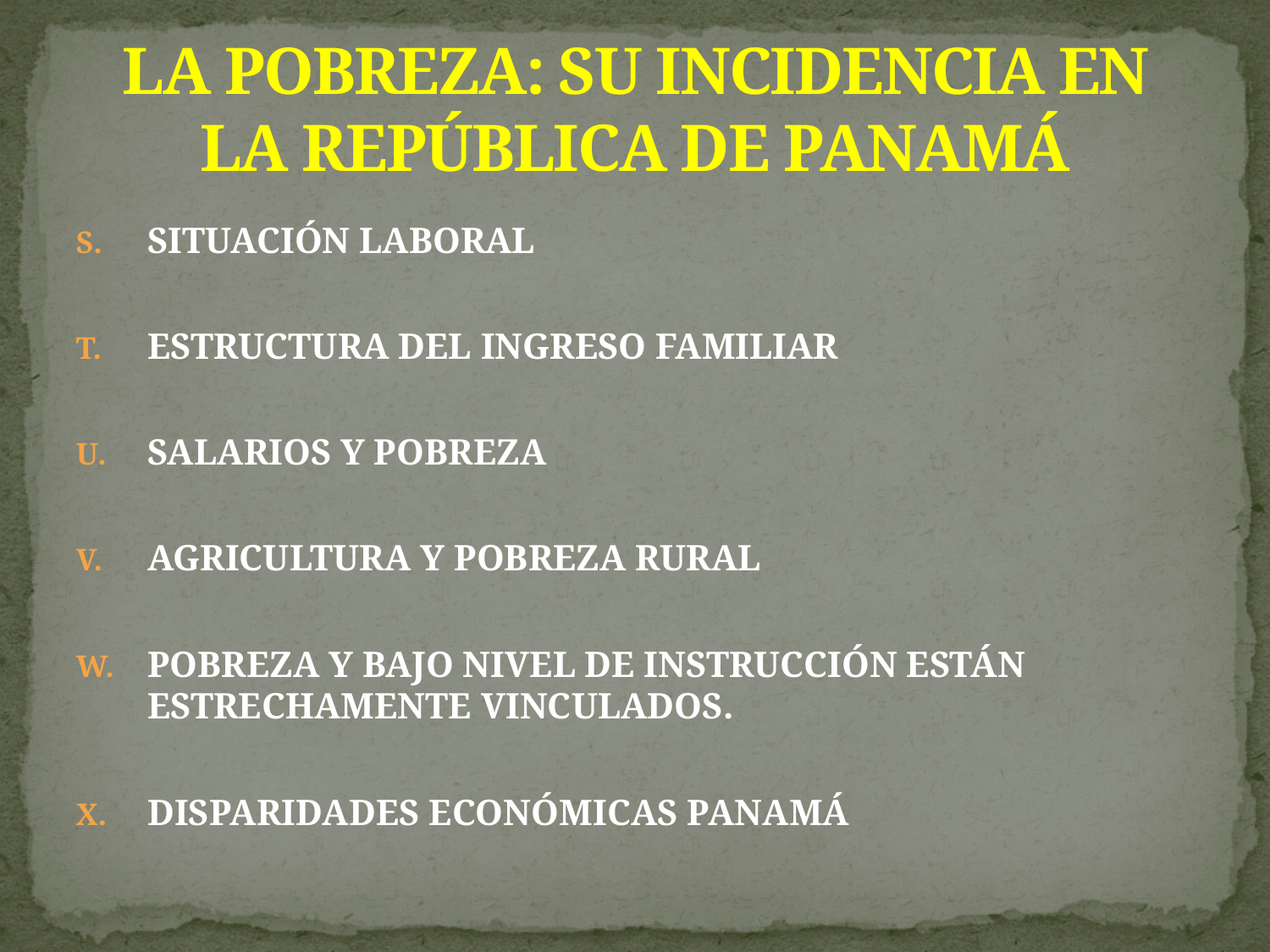

# LA POBREZA: SU INCIDENCIA EN LA REPÚBLICA DE PANAMÁ
SITUACIÓN LABORAL

ESTRUCTURA DEL INGRESO FAMILIAR

SALARIOS Y POBREZA

AGRICULTURA Y POBREZA RURAL

POBREZA Y BAJO NIVEL DE INSTRUCCIÓN ESTÁN ESTRECHAMENTE VINCULADOS.

DISPARIDADES ECONÓMICAS PANAMÁ